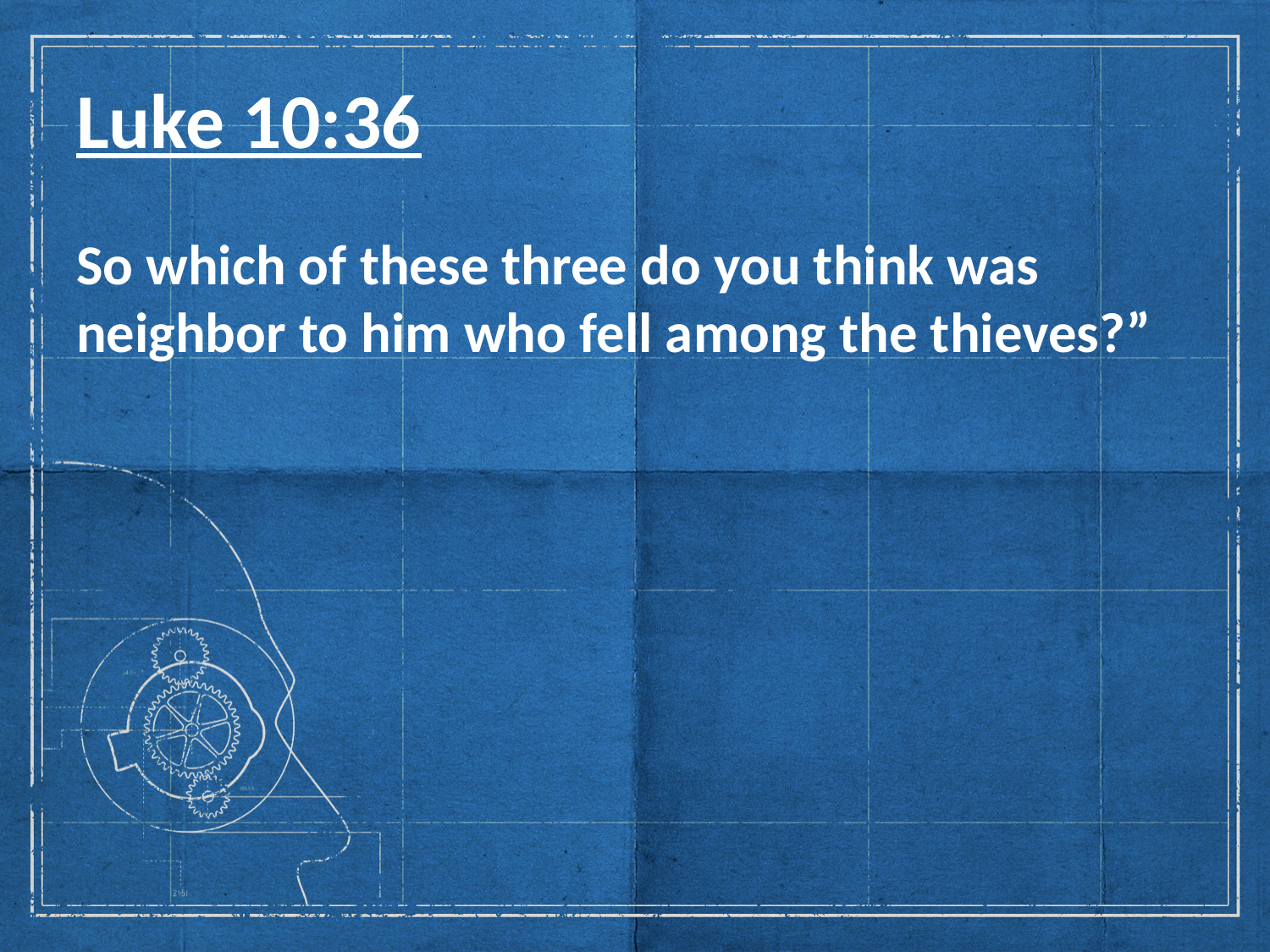

# Luke 10:36
So which of these three do you think was neighbor to him who fell among the thieves?”